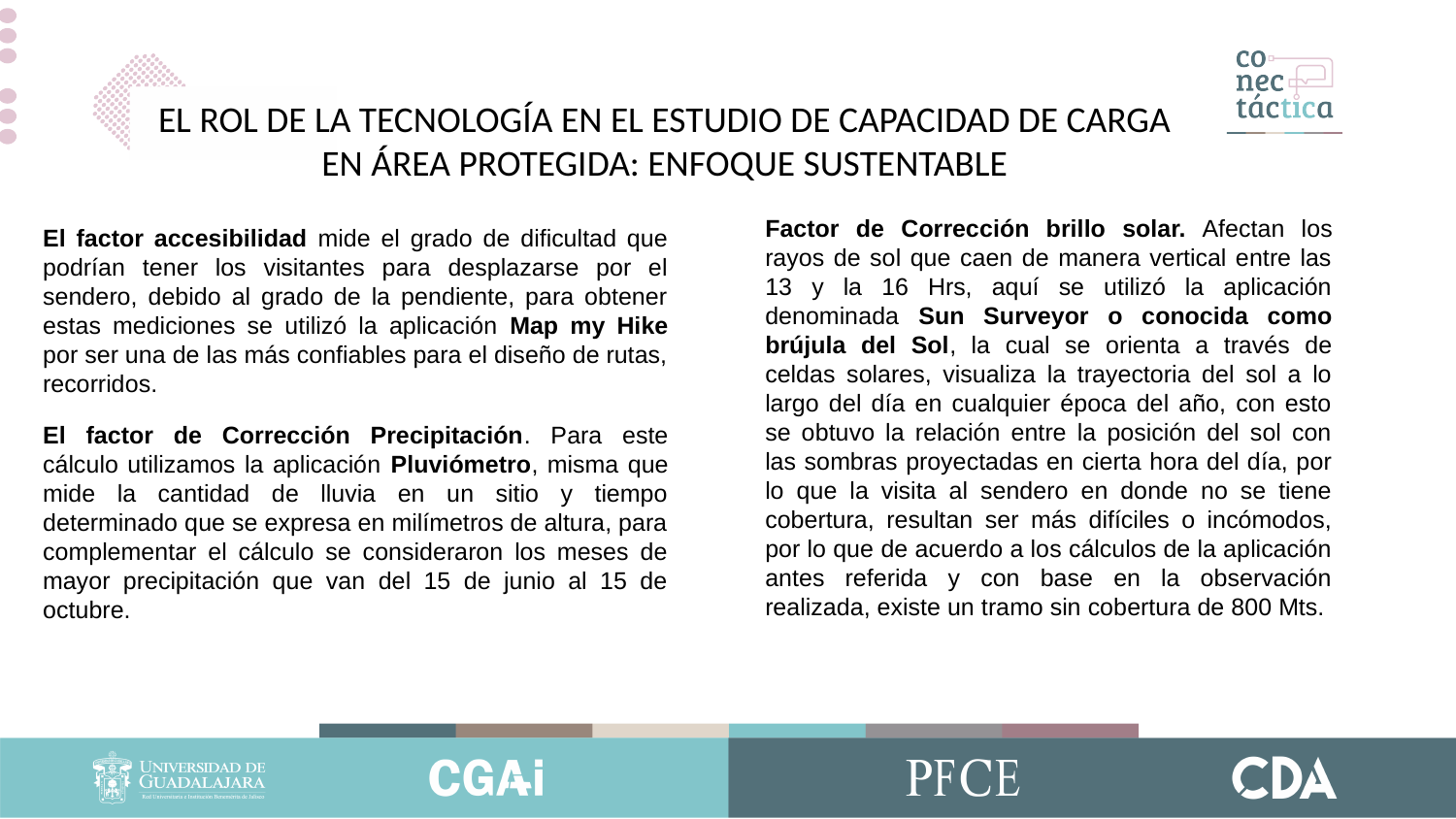

EL ROL DE LA TECNOLOGÍA EN EL ESTUDIO DE CAPACIDAD DE CARGA EN ÁREA PROTEGIDA: ENFOQUE SUSTENTABLE

Factor de Corrección brillo solar. Afectan los rayos de sol que caen de manera vertical entre las 13 y la 16 Hrs, aquí se utilizó la aplicación denominada Sun Surveyor o conocida como brújula del Sol, la cual se orienta a través de celdas solares, visualiza la trayectoria del sol a lo largo del día en cualquier época del año, con esto se obtuvo la relación entre la posición del sol con las sombras proyectadas en cierta hora del día, por lo que la visita al sendero en donde no se tiene cobertura, resultan ser más difíciles o incómodos, por lo que de acuerdo a los cálculos de la aplicación antes referida y con base en la observación realizada, existe un tramo sin cobertura de 800 Mts.
El factor accesibilidad mide el grado de dificultad que podrían tener los visitantes para desplazarse por el sendero, debido al grado de la pendiente, para obtener estas mediciones se utilizó la aplicación Map my Hike por ser una de las más confiables para el diseño de rutas, recorridos.
El factor de Corrección Precipitación. Para este cálculo utilizamos la aplicación Pluviómetro, misma que mide la cantidad de lluvia en un sitio y tiempo determinado que se expresa en milímetros de altura, para complementar el cálculo se consideraron los meses de mayor precipitación que van del 15 de junio al 15 de octubre.